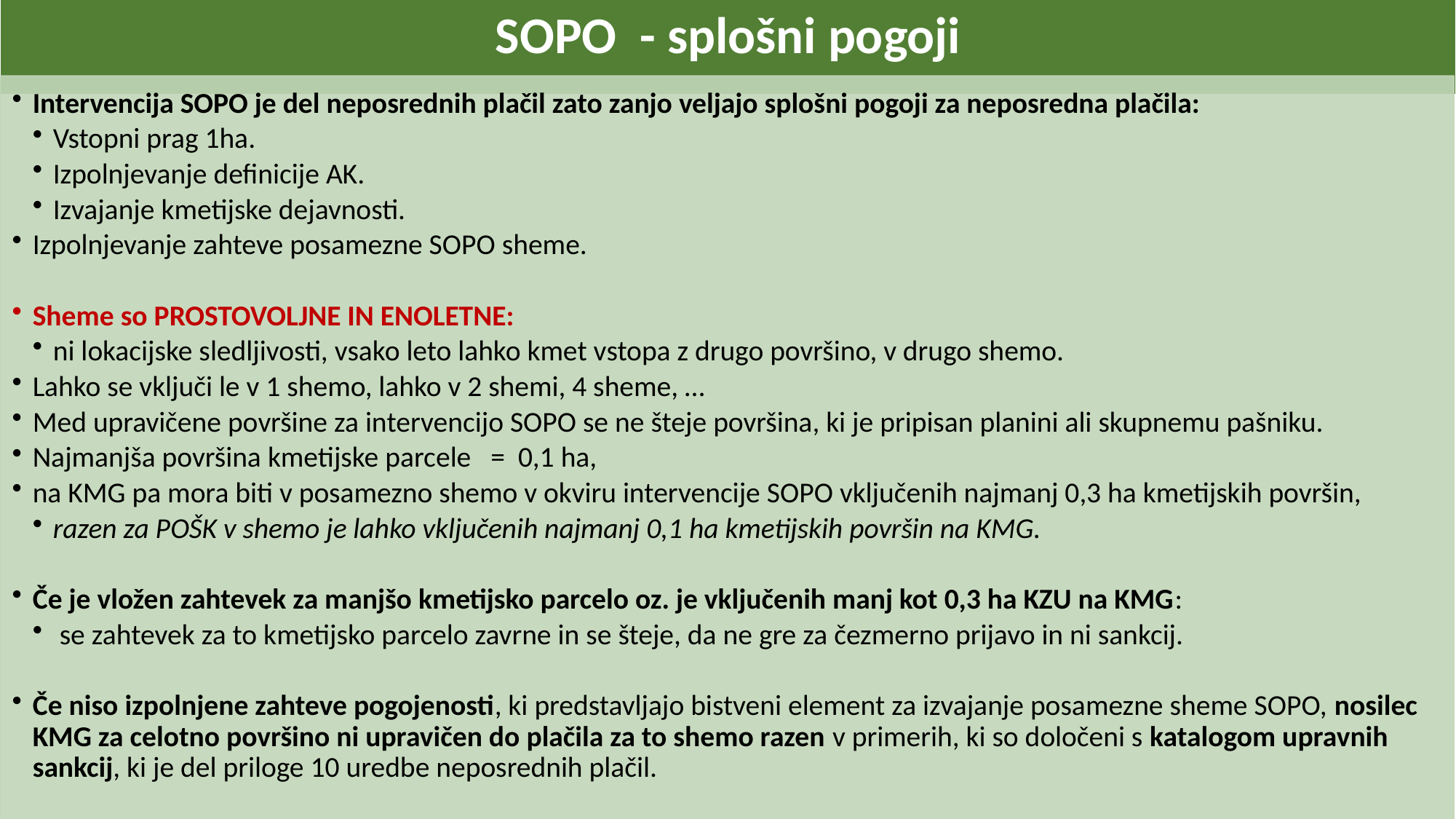

SOPO  - splošni pogoji
Intervencija SOPO je del neposrednih plačil zato zanjo veljajo splošni pogoji za neposredna plačila:
Vstopni prag 1ha.
Izpolnjevanje definicije AK.
Izvajanje kmetijske dejavnosti.
Izpolnjevanje zahteve posamezne SOPO sheme.

Sheme so PROSTOVOLJNE IN ENOLETNE:
ni lokacijske sledljivosti, vsako leto lahko kmet vstopa z drugo površino, v drugo shemo.
Lahko se vključi le v 1 shemo, lahko v 2 shemi, 4 sheme, …
Med upravičene površine za intervencijo SOPO se ne šteje površina, ki je pripisan planini ali skupnemu pašniku.
Najmanjša površina kmetijske parcele   =  0,1 ha,
na KMG pa mora biti v posamezno shemo v okviru intervencije SOPO vključenih najmanj 0,3 ha kmetijskih površin,
razen za POŠK v shemo je lahko vključenih najmanj 0,1 ha kmetijskih površin na KMG.

Če je vložen zahtevek za manjšo kmetijsko parcelo oz. je vključenih manj kot 0,3 ha KZU na KMG:
 se zahtevek za to kmetijsko parcelo zavrne in se šteje, da ne gre za čezmerno prijavo in ni sankcij.

Če niso izpolnjene zahteve pogojenosti, ki predstavljajo bistveni element za izvajanje posamezne sheme SOPO, nosilec KMG za celotno površino ni upravičen do plačila za to shemo razen v primerih, ki so določeni s katalogom upravnih sankcij, ki je del priloge 10 uredbe neposrednih plačil.